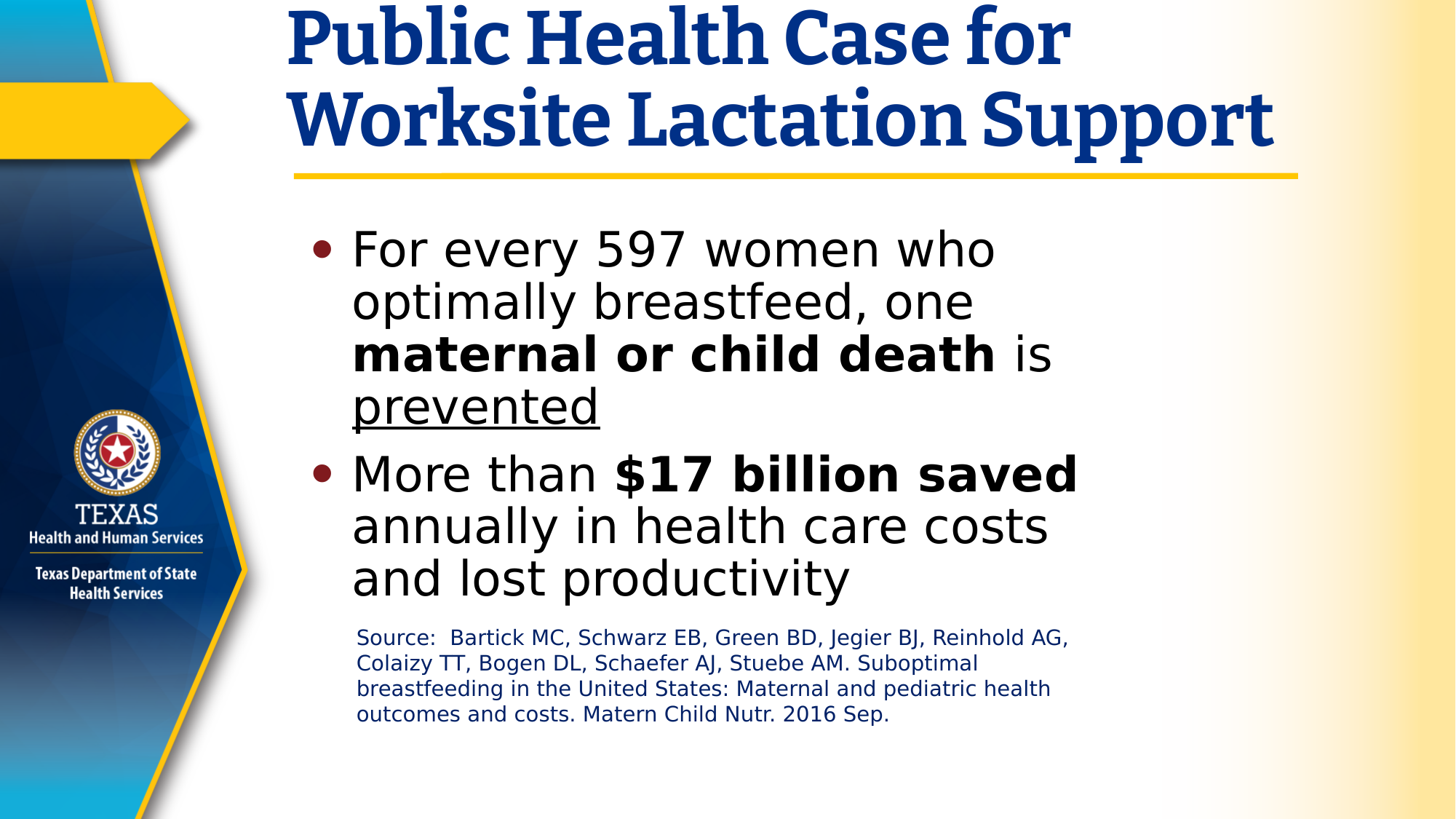

# Public Health Case for Worksite Lactation Support
For every 597 women who optimally breastfeed, one maternal or child death is prevented
More than $17 billion saved annually in health care costs and lost productivity

Source:  Bartick MC, Schwarz EB, Green BD, Jegier BJ, Reinhold AG, Colaizy TT, Bogen DL, Schaefer AJ, Stuebe AM. Suboptimal breastfeeding in the United States: Maternal and pediatric health outcomes and costs. Matern Child Nutr. 2016 Sep.